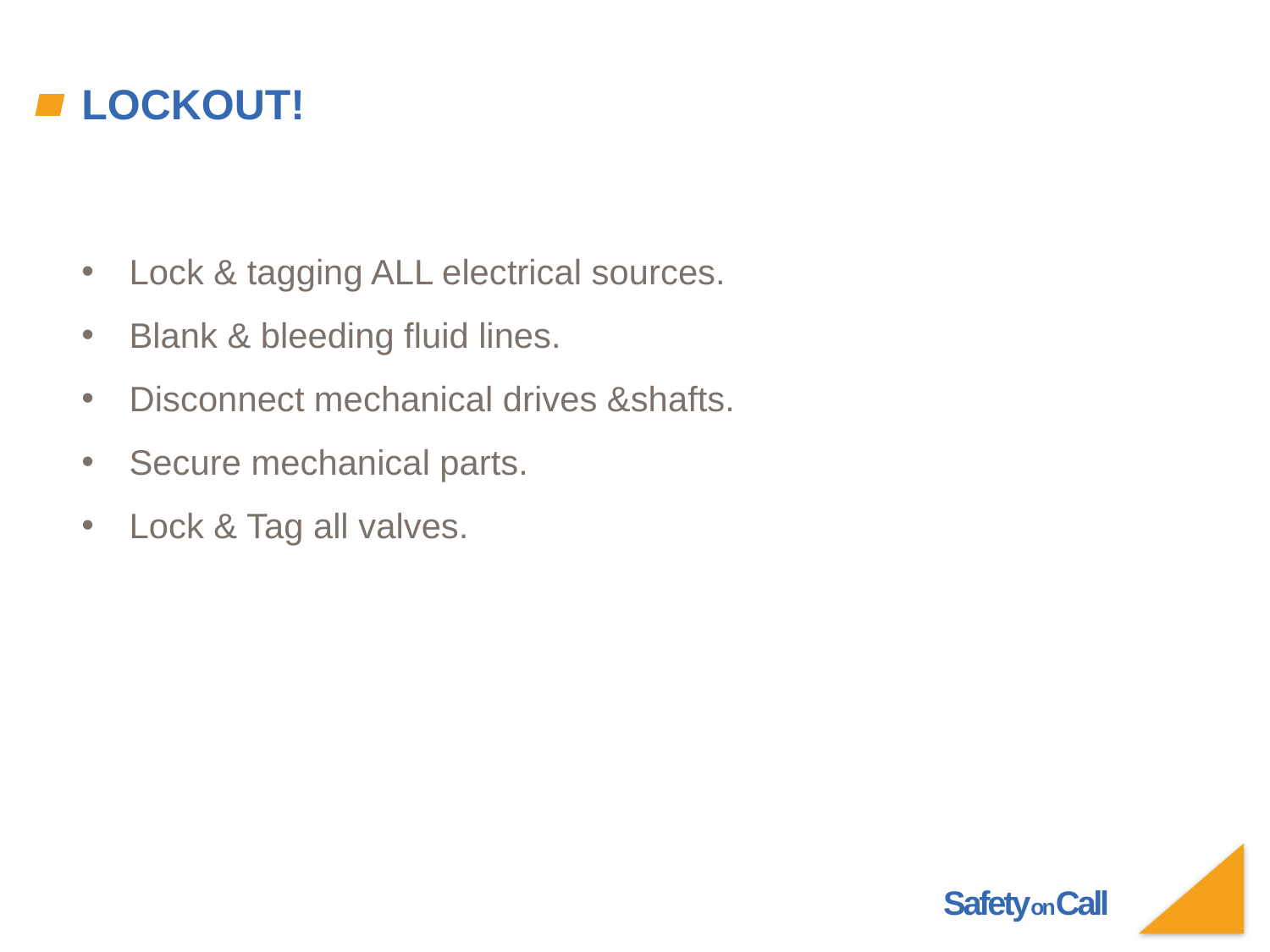

# LOCKOUT!
Lock & tagging ALL electrical sources.
Blank & bleeding fluid lines.
Disconnect mechanical drives &shafts.
Secure mechanical parts.
Lock & Tag all valves.